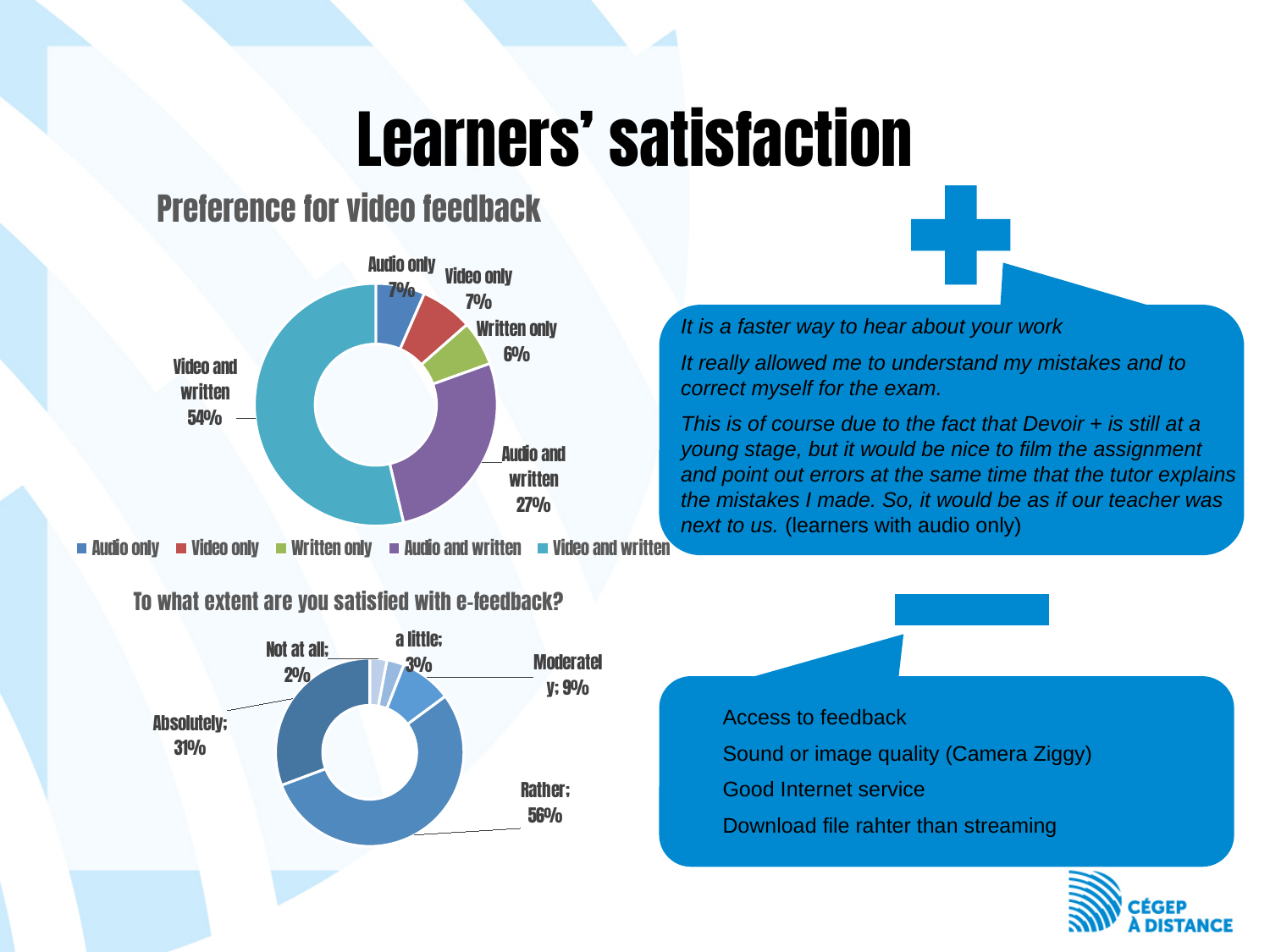

# Learners’ satisfaction

Preference for video feedback

### Chart

| Category |  |
|---|---|
| Audio only | 0.066 |
| Video only | 0.07 |
| Written only | 0.06 |
| Audio and written | 0.27 |
| Video and written | 0.54 |
It is a faster way to hear about your work
It really allowed me to understand my mistakes and to correct myself for the exam.
This is of course due to the fact that Devoir + is still at a young stage, but it would be nice to film the assignment and point out errors at the same time that the tutor explains the mistakes I made. So, it would be as if our teacher was next to us. (learners with audio only)

### Chart: To what extent are you satisfied with e-feedback?

| Category |  |
|---|---|
| Not at all | 0.03 |
| a little | 0.03 |
| Moderately | 0.09 |
| Rather | 0.55 |
| Absolutely | 0.31 |
Access to feedback
Sound or image quality (Camera Ziggy)
Good Internet service
Download file rahter than streaming